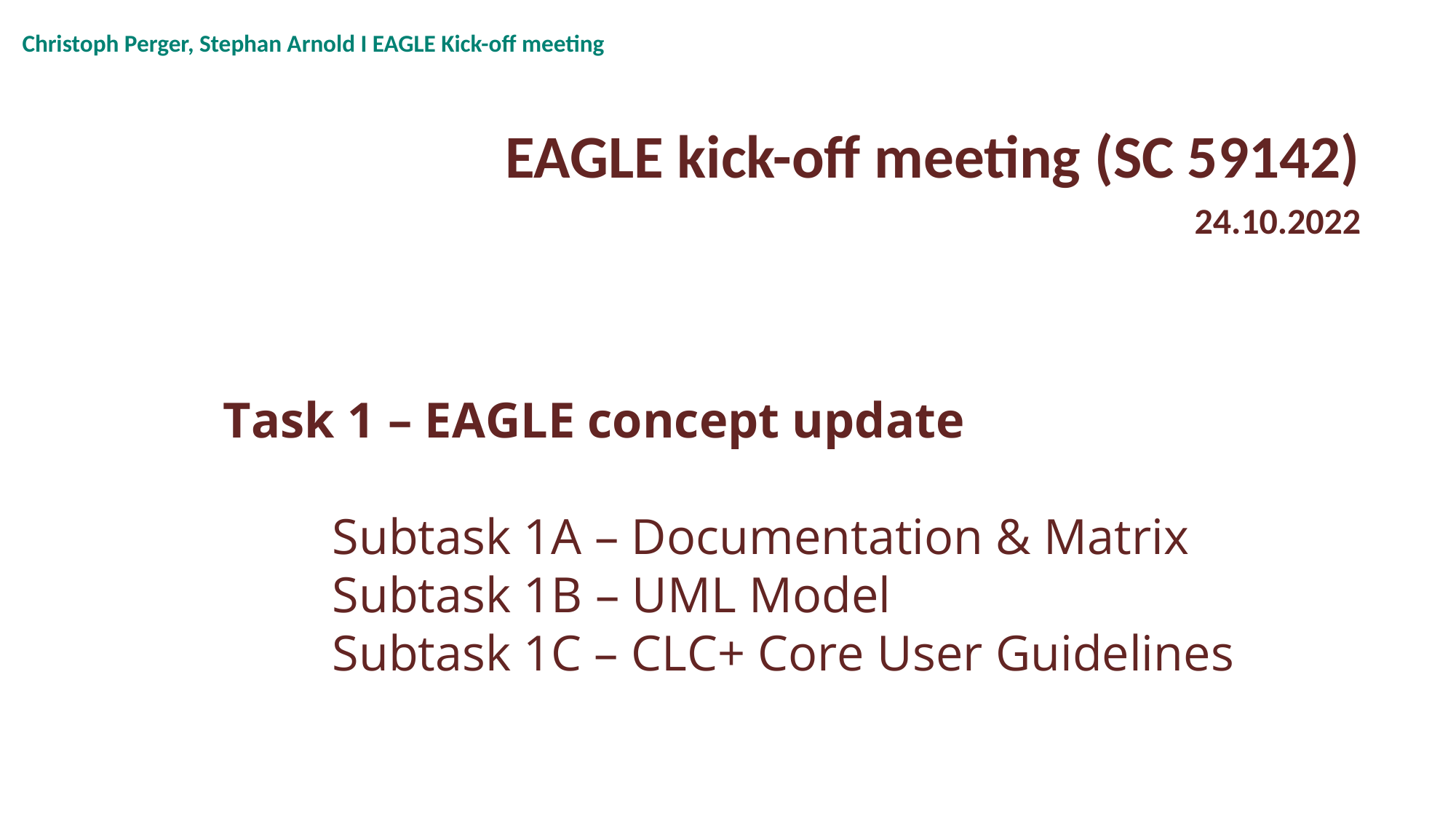

Christoph Perger, Stephan Arnold I EAGLE Kick-off meeting
EAGLE kick-off meeting (SC 59142)
24.10.2022

Task 1 – EAGLE concept update

	Subtask 1A – Documentation & Matrix
	Subtask 1B – UML Model
	Subtask 1C – CLC+ Core User Guidelines